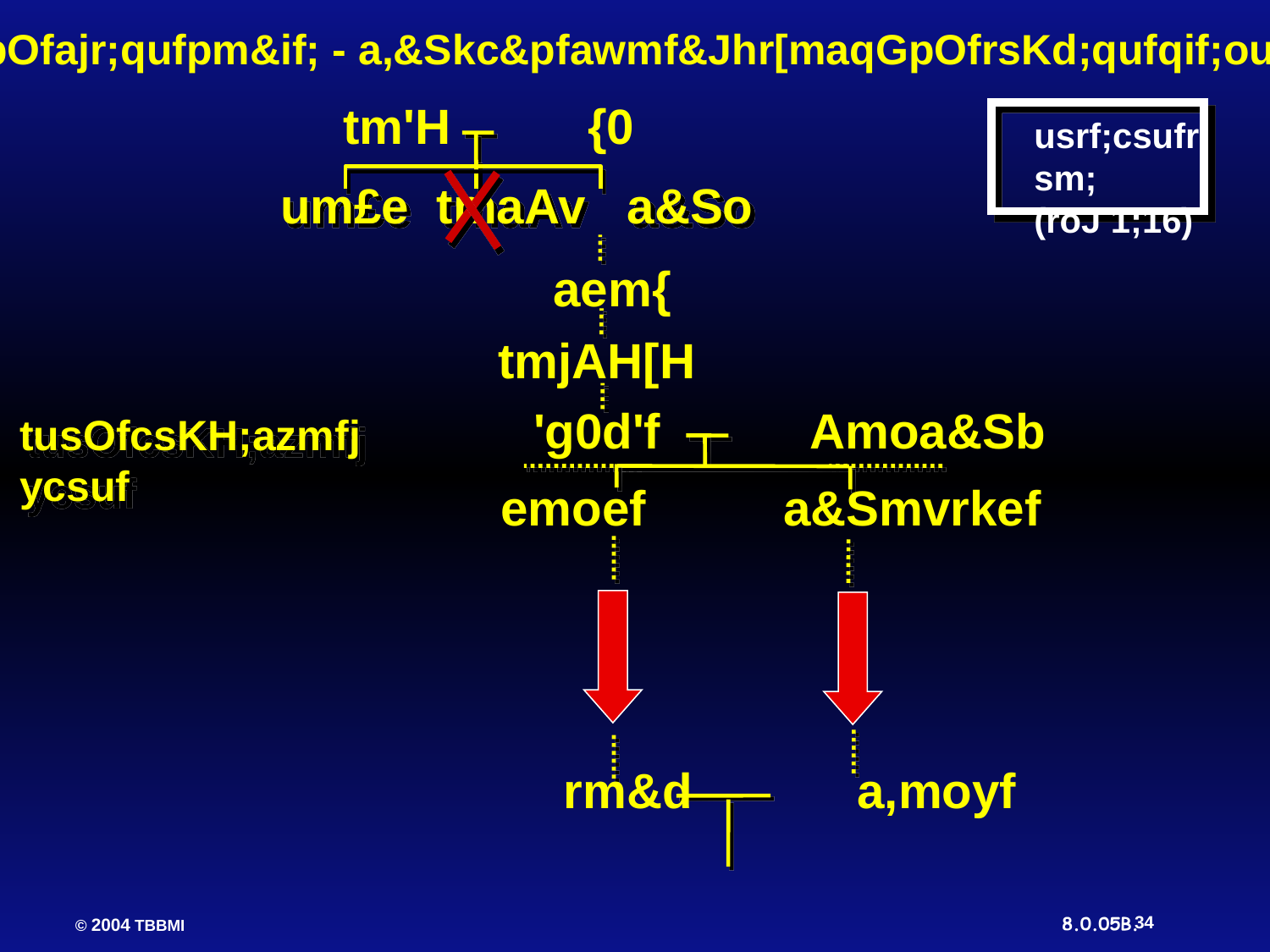

'g0d'f.om;pOfajr;qufpm&if; - a,&Skc&pfawmf&Jhr[maqGpOfrsKd;qufqif;oufvmyHk

tm'H          {0

usrf;csufrsm;
(roJ 1;16)

     um£e  tmaAv   a&So

aem{

tmjAH[H

'g0d'f           Amoa&Sb

tusOfcsKH;azmfjycsuf

emoef          a&Smvrkef

rm&d            a,moyf

  a,&Slc&pfawmf

34